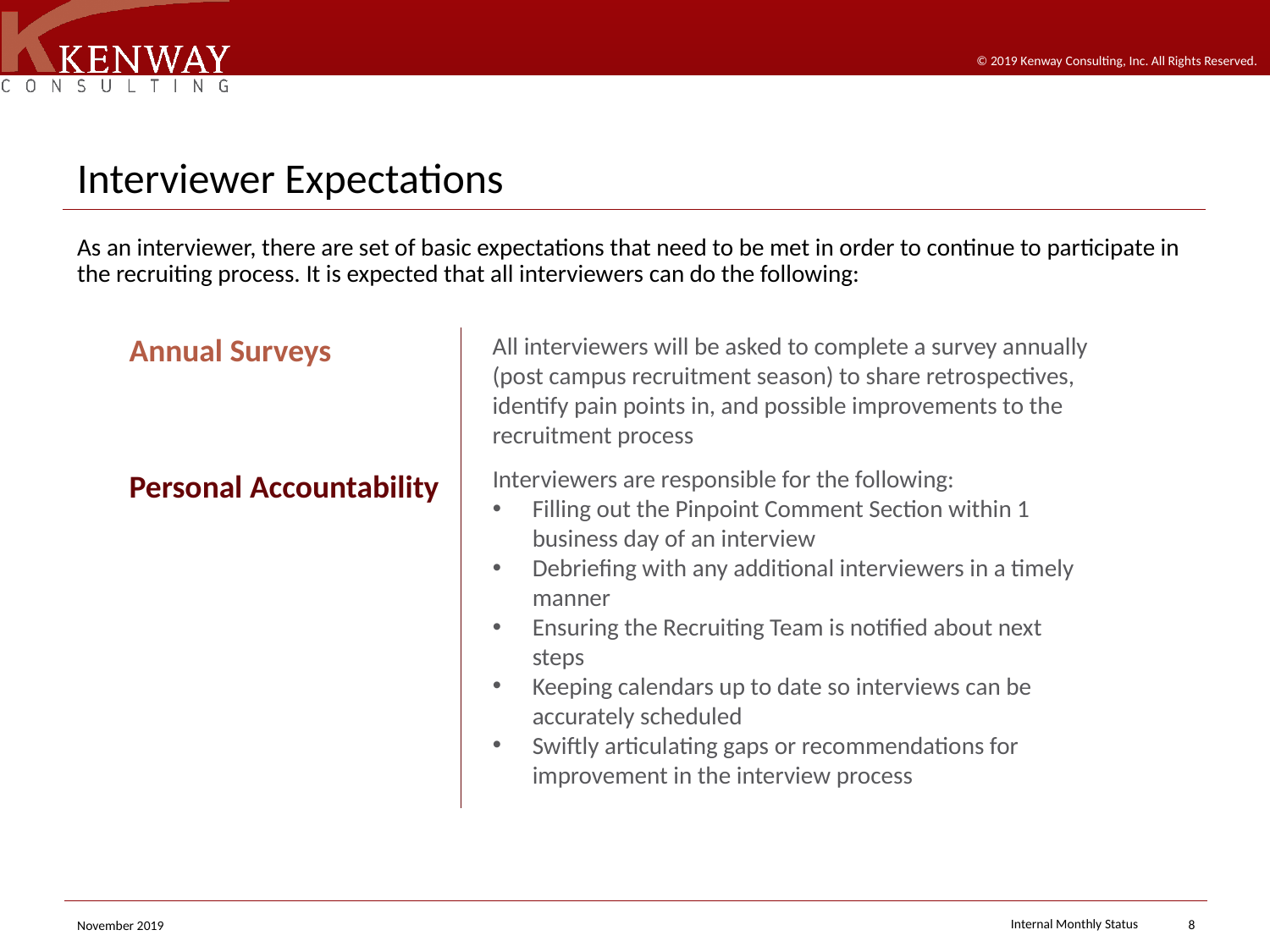

# Interviewer Expectations
As an interviewer, there are set of basic expectations that need to be met in order to continue to participate in the recruiting process. It is expected that all interviewers can do the following:

Annual Surveys
All interviewers will be asked to complete a survey annually (post campus recruitment season) to share retrospectives, identify pain points in, and possible improvements to the recruitment process
Interviewers are responsible for the following:
Filling out the Pinpoint Comment Section within 1 business day of an interview
Debriefing with any additional interviewers in a timely manner
Ensuring the Recruiting Team is notified about next steps
Keeping calendars up to date so interviews can be accurately scheduled
Swiftly articulating gaps or recommendations for improvement in the interview process

Personal Accountability

8